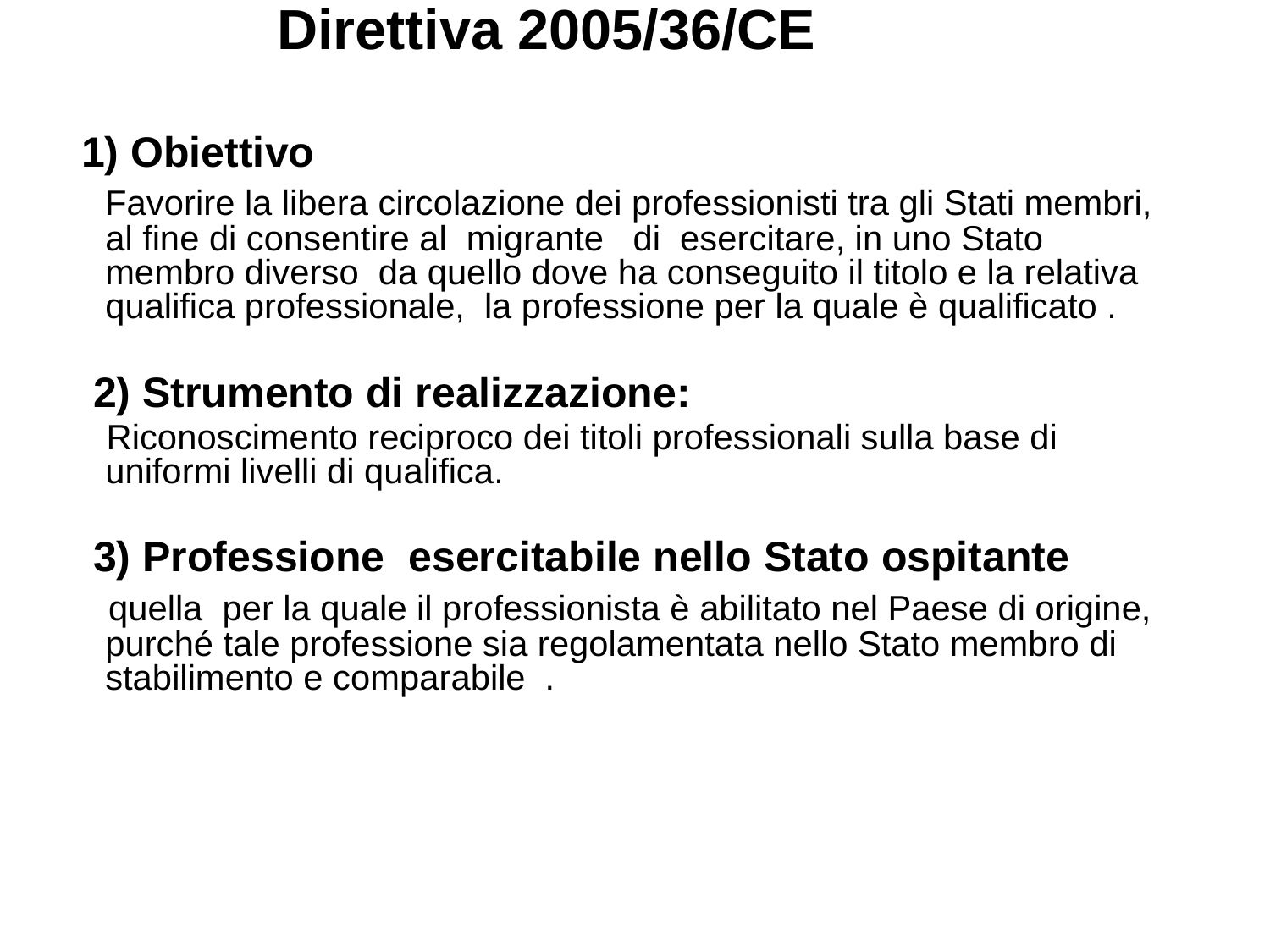

Direttiva 2005/36/CE

  1) Obiettivo
    Favorire la libera circolazione dei professionisti tra gli Stati membri, al fine di consentire al  migrante   di  esercitare, in uno Stato membro diverso  da quello dove ha conseguito il titolo e la relativa qualifica professionale,  la professione per la quale è qualificato .

   2) Strumento di realizzazione:
     Riconoscimento reciproco dei titoli professionali sulla base di uniformi livelli di qualifica.

   3) Professione  esercitabile nello Stato ospitante
     quella  per la quale il professionista è abilitato nel Paese di origine, purché tale professione sia regolamentata nello Stato membro di stabilimento e comparabile  .